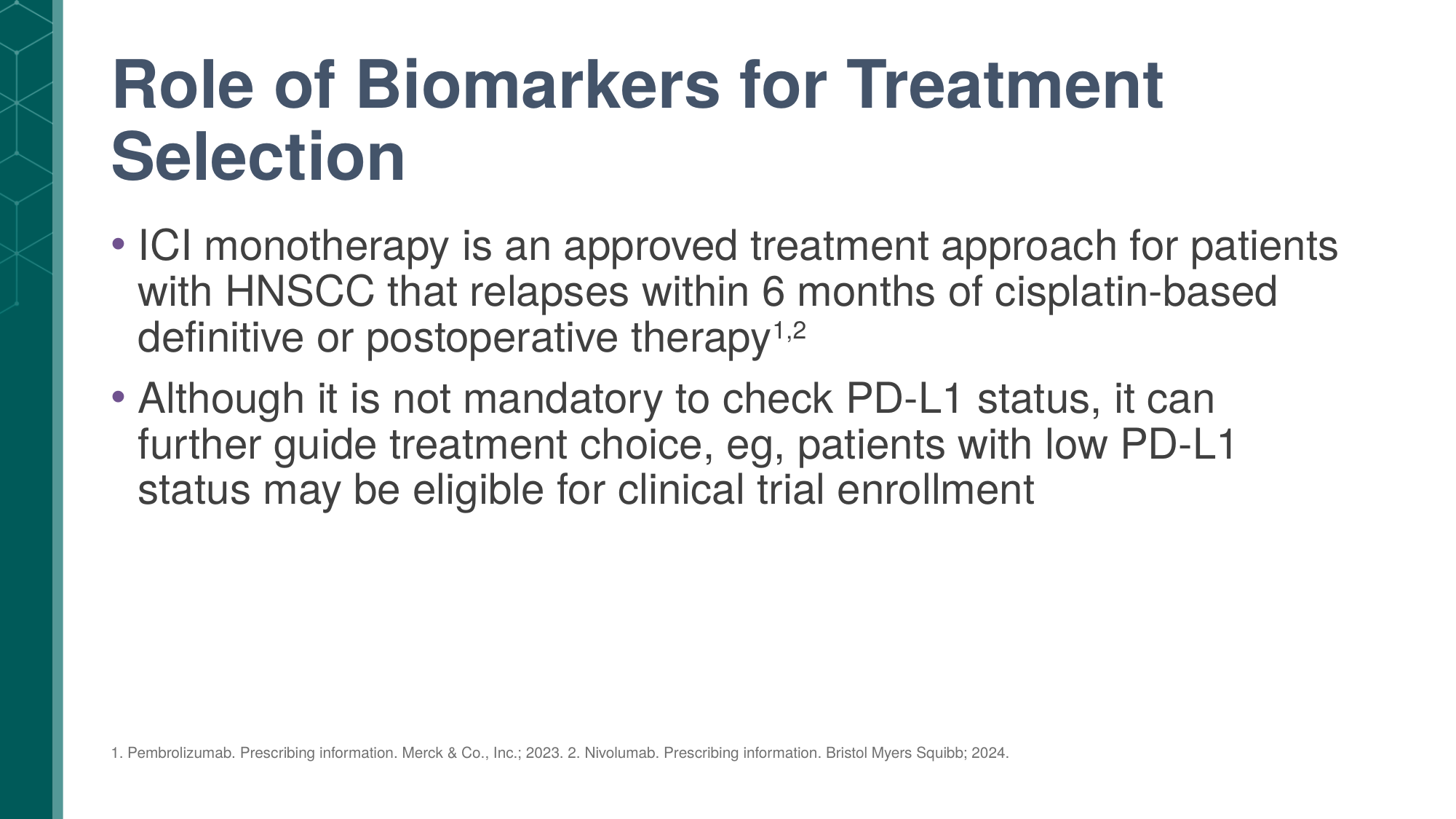

# Role of Biomarkers for Treatment Selection
ICI monotherapy is an approved treatment approach for patients with HNSCC that relapses within 6 months of cisplatin-based definitive or postoperative therapy1,2
Although it is not mandatory to check PD-L1 status, it can further guide treatment choice, eg, patients with low PD-L1 status may be eligible for clinical trial enrollment

1. Pembrolizumab. Prescribing information. Merck & Co., Inc.; 2023. 2. Nivolumab. Prescribing information. Bristol Myers Squibb; 2024.